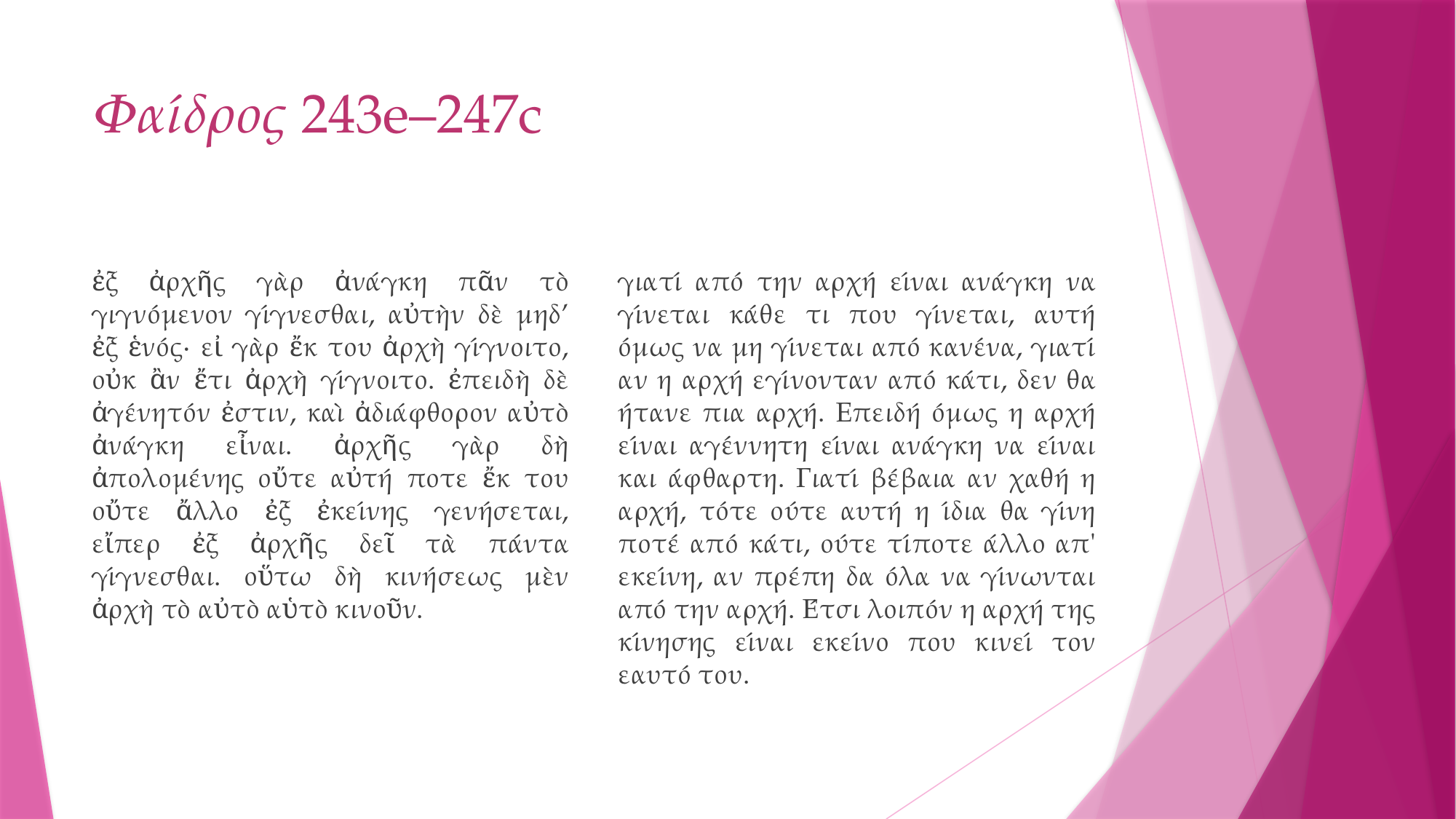

# Φαίδρος 243e–247c
ἐξ ἀρχῆς γὰρ ἀνάγκη πᾶν τὸ γιγνόμενον γίγνεσθαι, αὐτὴν δὲ μηδ’ ἐξ ἑνός· εἰ γὰρ ἔκ του ἀρχὴ γίγνοιτο, οὐκ ἂν ἔτι ἀρχὴ γίγνοιτο. ἐπειδὴ δὲ ἀγένητόν ἐστιν, καὶ ἀδιάφθορον αὐτὸ ἀνάγκη εἶναι. ἀρχῆς γὰρ δὴ ἀπολομένης οὔτε αὐτή ποτε ἔκ του οὔτε ἄλλο ἐξ ἐκείνης γενήσεται, εἴπερ ἐξ ἀρχῆς δεῖ τὰ πάντα γίγνεσθαι. οὕτω δὴ κινήσεως μὲν ἀρχὴ τὸ αὐτὸ αὑτὸ κινοῦν.
γιατί από την αρχή είναι ανάγκη να γίνεται κάθε τι που γίνεται, αυτή όμως να μη γίνεται από κανένα, γιατί αν η αρχή εγίνονταν από κάτι, δεν θα ήτανε πια αρχή. Επειδή όμως η αρχή είναι αγέννητη είναι ανάγκη να είναι και άφθαρτη. Γιατί βέβαια αν χαθή η αρχή, τότε ούτε αυτή η ίδια θα γίνη ποτέ από κάτι, ούτε τίποτε άλλο απ' εκείνη, αν πρέπη δα όλα να γίνωνται από την αρχή. Έτσι λοιπόν η αρχή της κίνησης είναι εκείνο που κινεί τον εαυτό του.